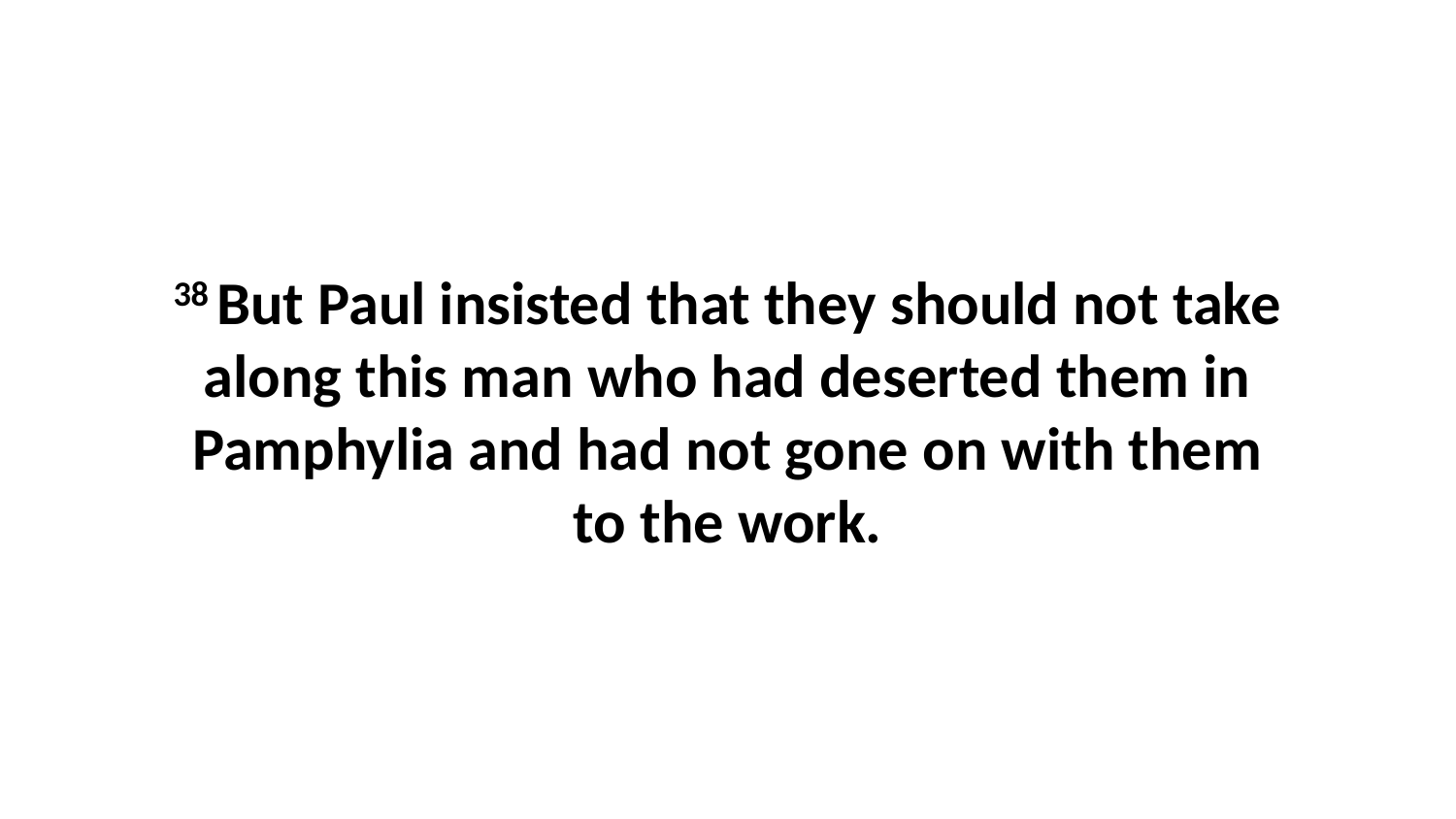

38 But Paul insisted that they should not take along this man who had deserted them in Pamphylia and had not gone on with them to the work.